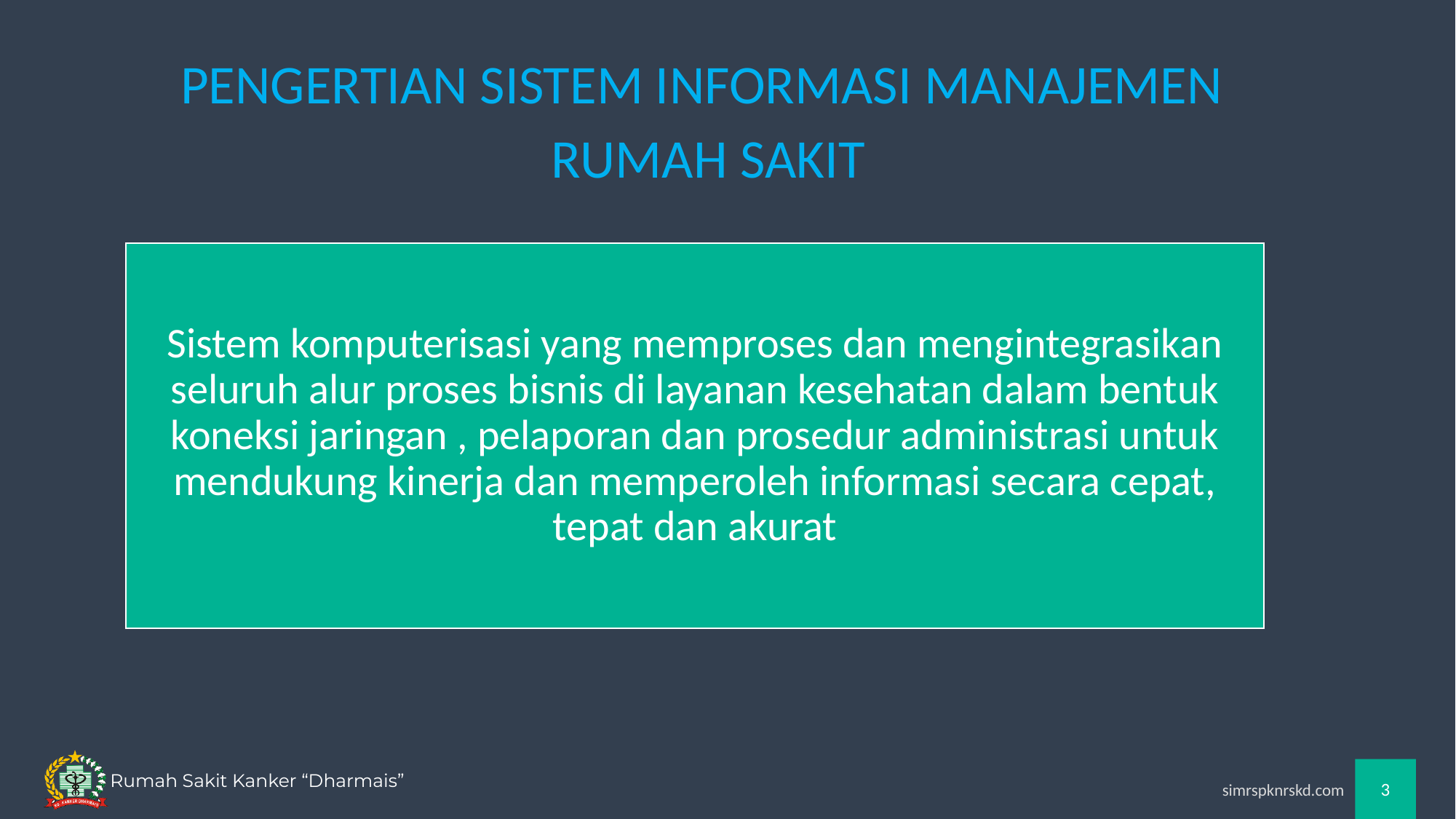

PENGERTIAN SISTEM INFORMASI MANAJEMEN
RUMAH SAKIT
Sistem komputerisasi yang memproses dan mengintegrasikan seluruh alur proses bisnis di layanan kesehatan dalam bentuk koneksi jaringan , pelaporan dan prosedur administrasi untuk mendukung kinerja dan memperoleh informasi secara cepat, tepat dan akurat
3